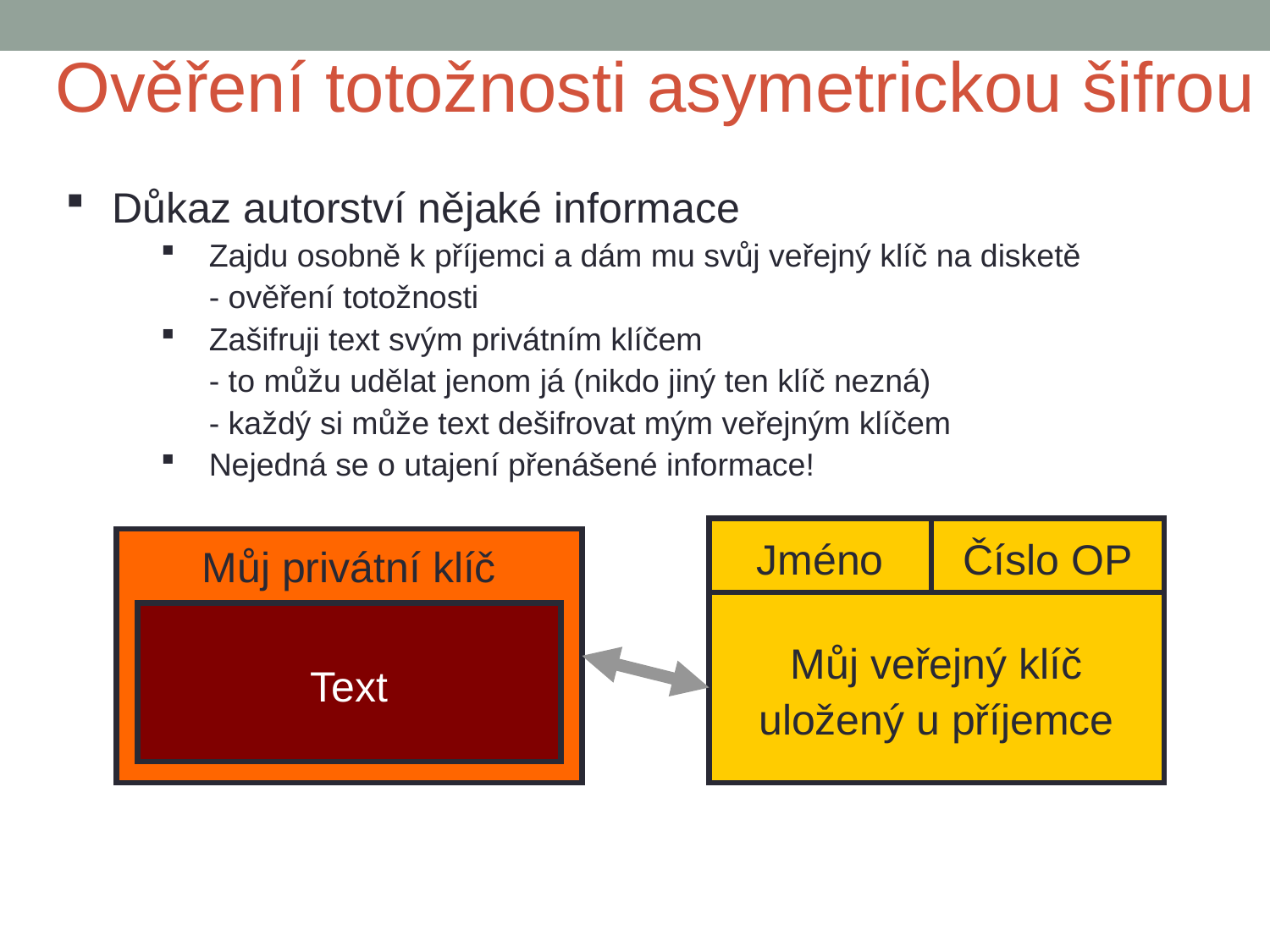

Ověření totožnosti asymetrickou šifrou
Důkaz autorství nějaké informace
Zajdu osobně k příjemci a dám mu svůj veřejný klíč na disketě
- ověření totožnosti
Zašifruji text svým privátním klíčem
- to můžu udělat jenom já (nikdo jiný ten klíč nezná)
- každý si může text dešifrovat mým veřejným klíčem
Nejedná se o utajení přenášené informace!
Jméno
Číslo OP
Můj privátní klíč
Můj veřejný klíč uložený u příjemce
Text
10